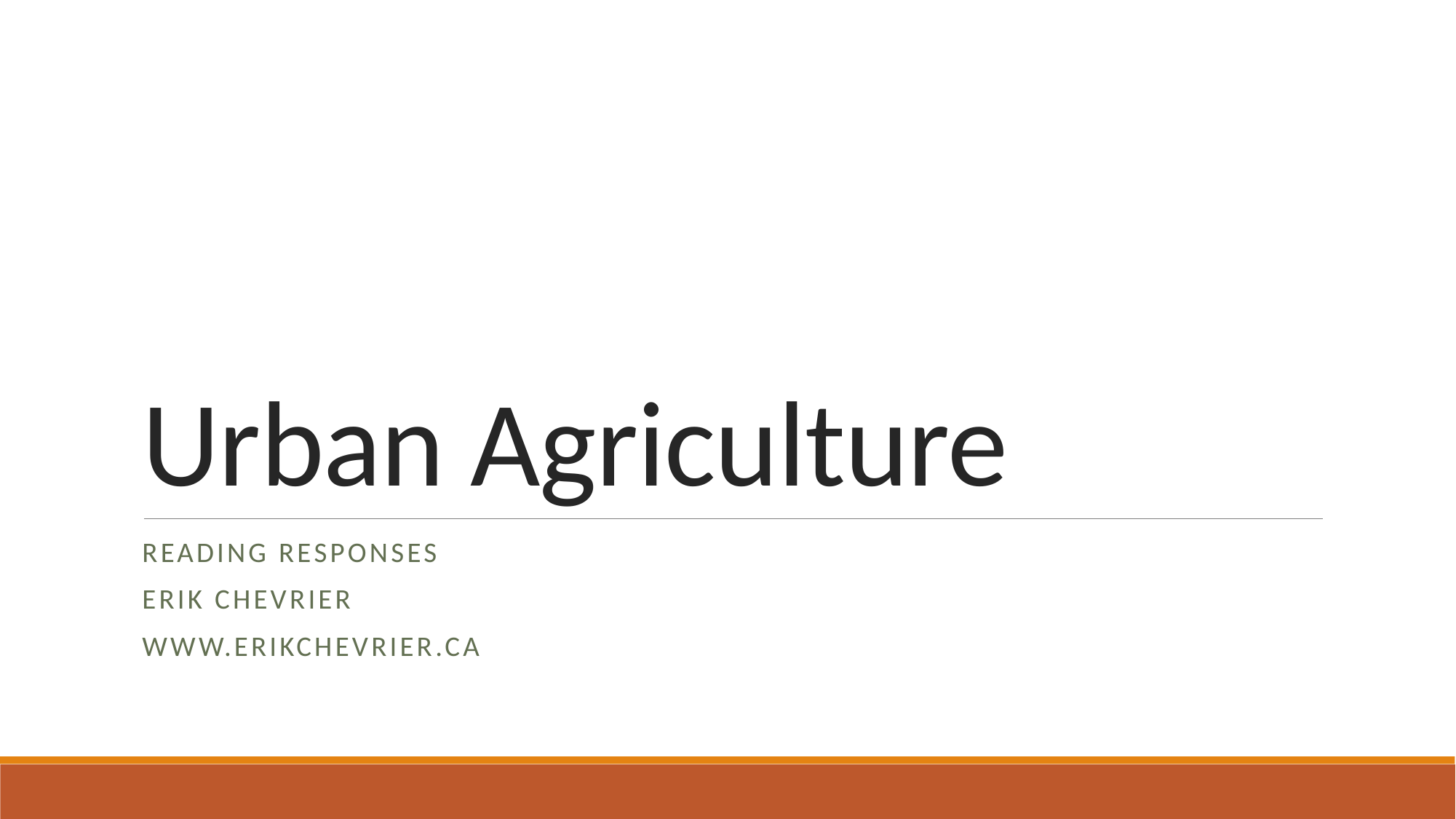

# Urban Agriculture
Reading Responses
Erik Chevrier
www.erikchevrier.ca